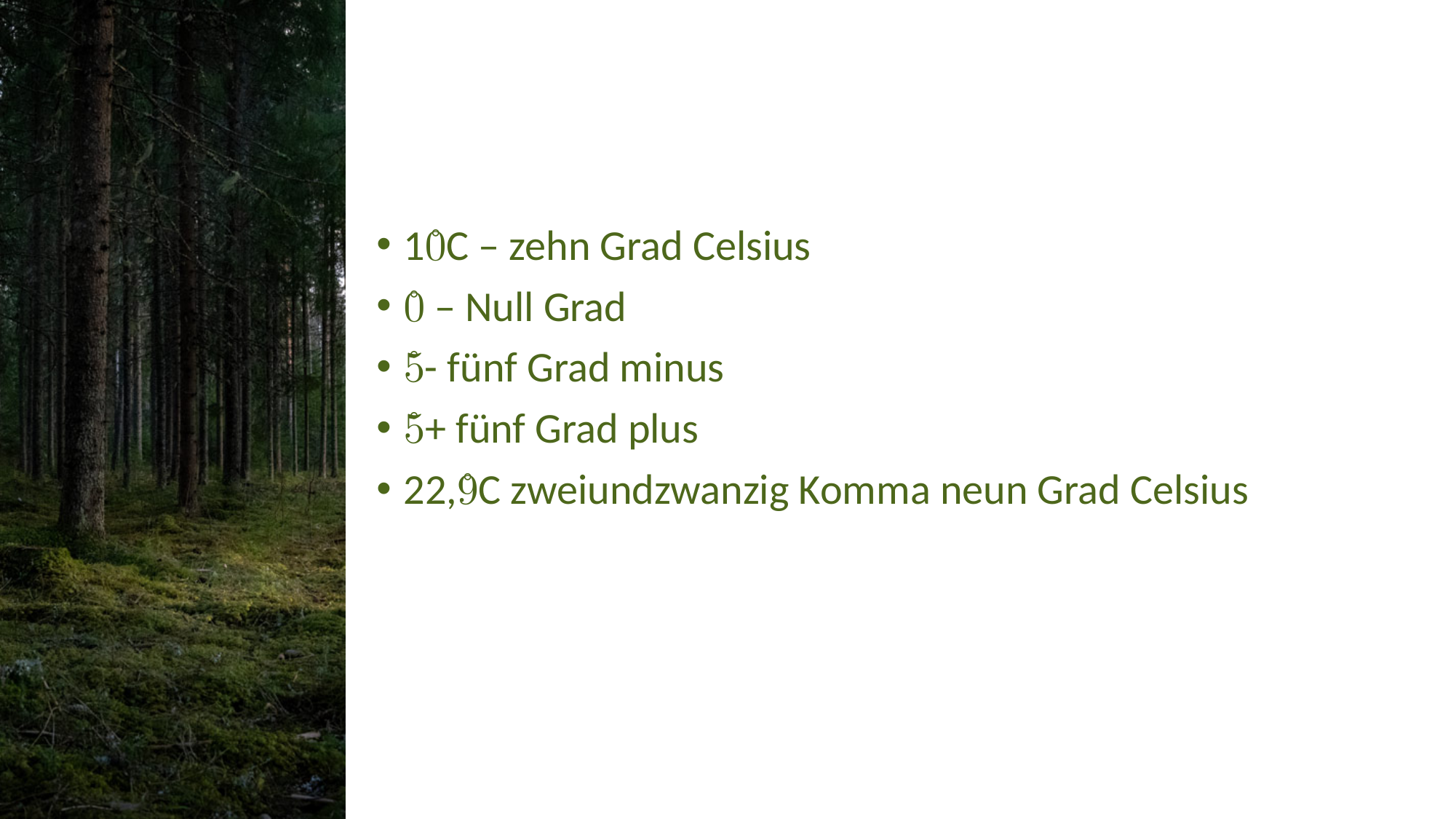

#
10̊C – zehn Grad Celsius
0̊ – Null Grad
5̊- fünf Grad minus
5̊+ fünf Grad plus
22,9̊C zweiundzwanzig Komma neun Grad Celsius